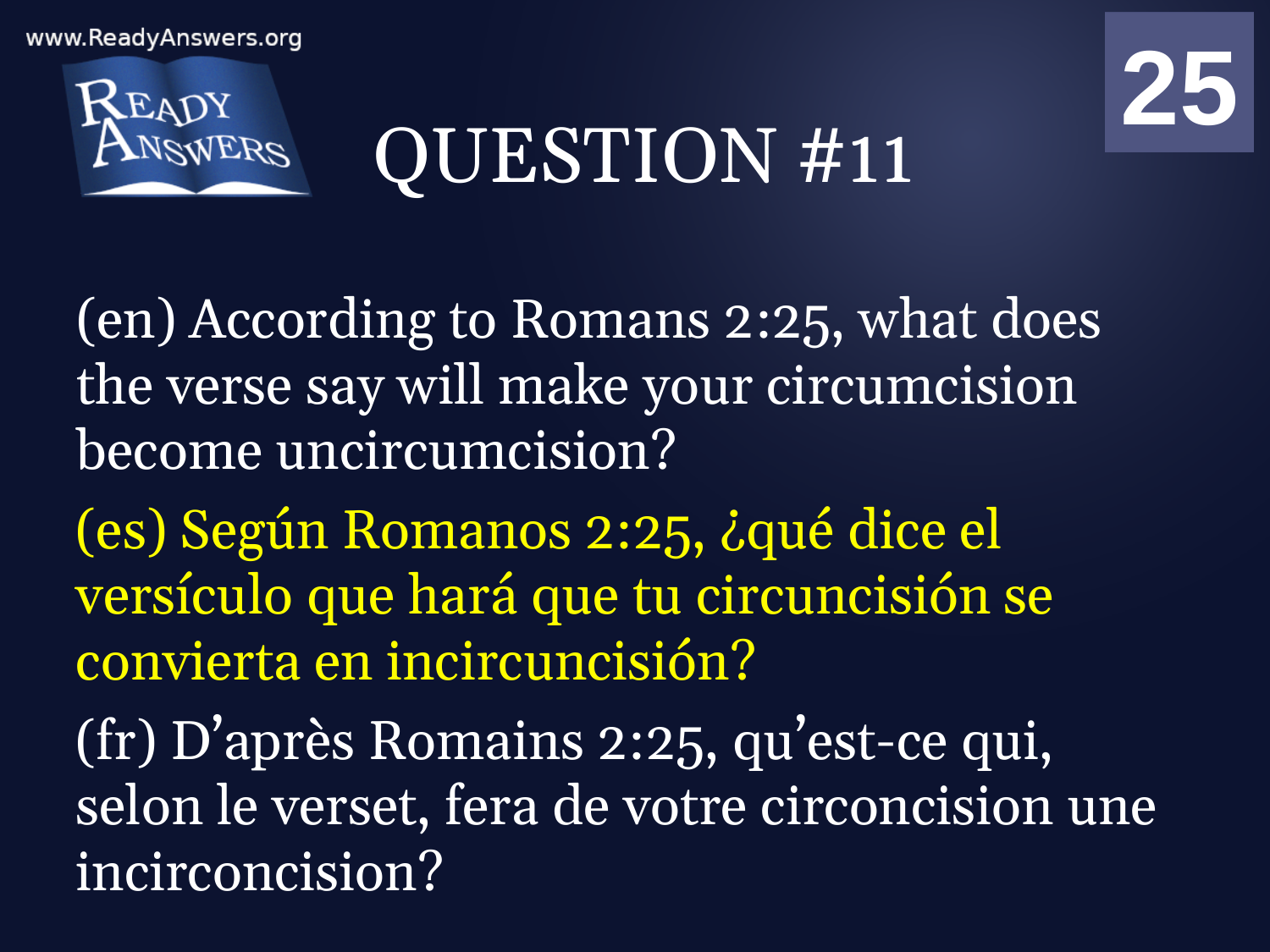

01
02
03
04
05
06
07
08
09
10
11
12
13
14
15
16
17
18
19
20
21
22
23
24
25
00
# QUESTION #11
(en) According to Romans 2:25, what does the verse say will make your circumcision become uncircumcision?
(es) Según Romanos 2:25, ¿qué dice el versículo que hará que tu circuncisión se convierta en incircuncisión?
(fr) D’après Romains 2:25, qu’est-ce qui, selon le verset, fera de votre circoncision une incirconcision?